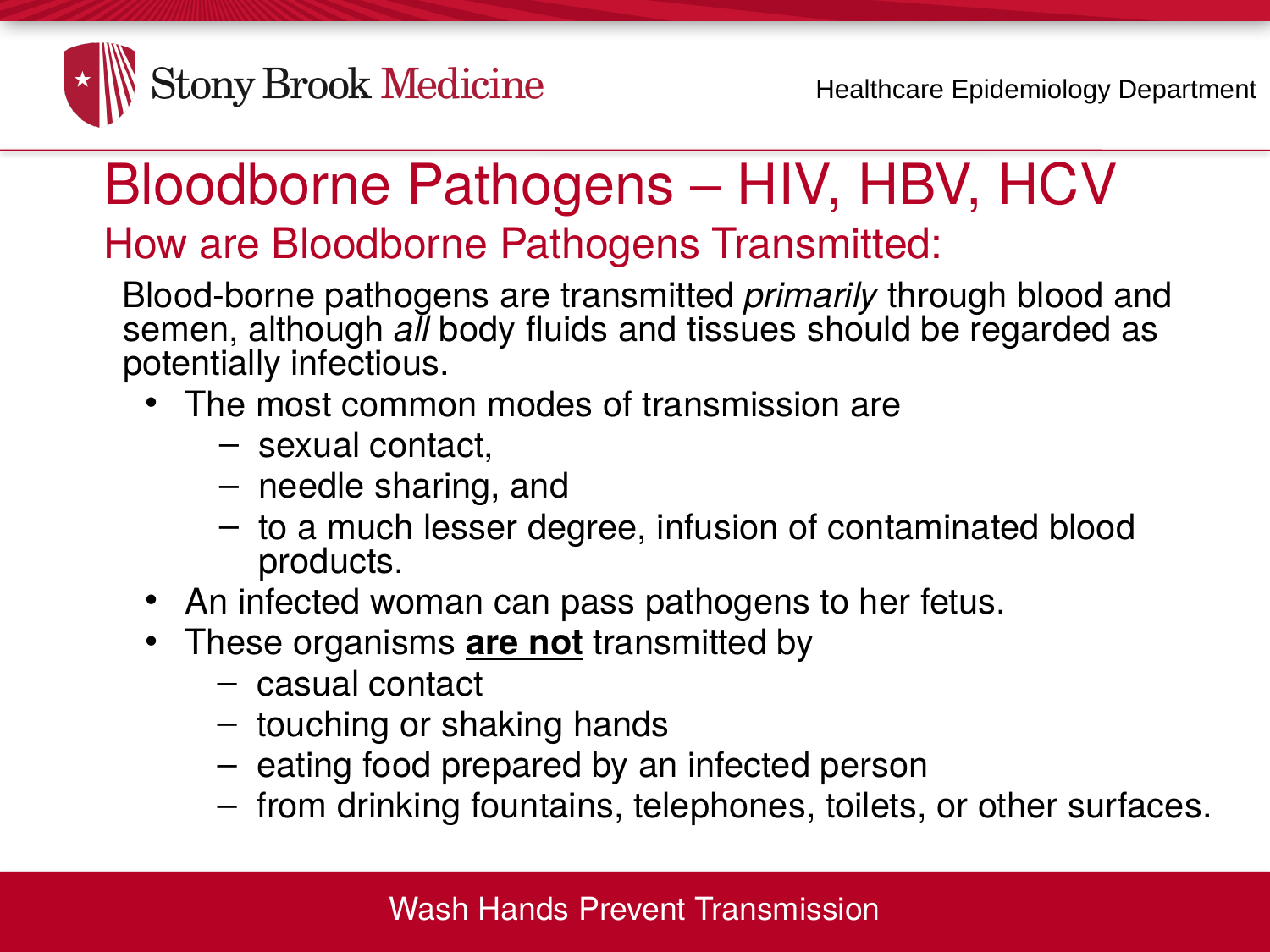

Healthcare Epidemiology Department
Bloodborne Pathogens – HIV, HBV, HCV
How are Bloodborne Pathogens Transmitted:
Blood-borne Pathogens – HIV, HBV, HCV
Blood-borne pathogens are transmitted primarily through blood and semen, although all body fluids and tissues should be regarded as potentially infectious.
The most common modes of transmission are
sexual contact,
needle sharing, and
to a much lesser degree, infusion of contaminated blood products.
An infected woman can pass pathogens to her fetus.
These organisms are not transmitted by
casual contact
touching or shaking hands
eating food prepared by an infected person
from drinking fountains, telephones, toilets, or other surfaces.

Wash Hands Prevent Transmission